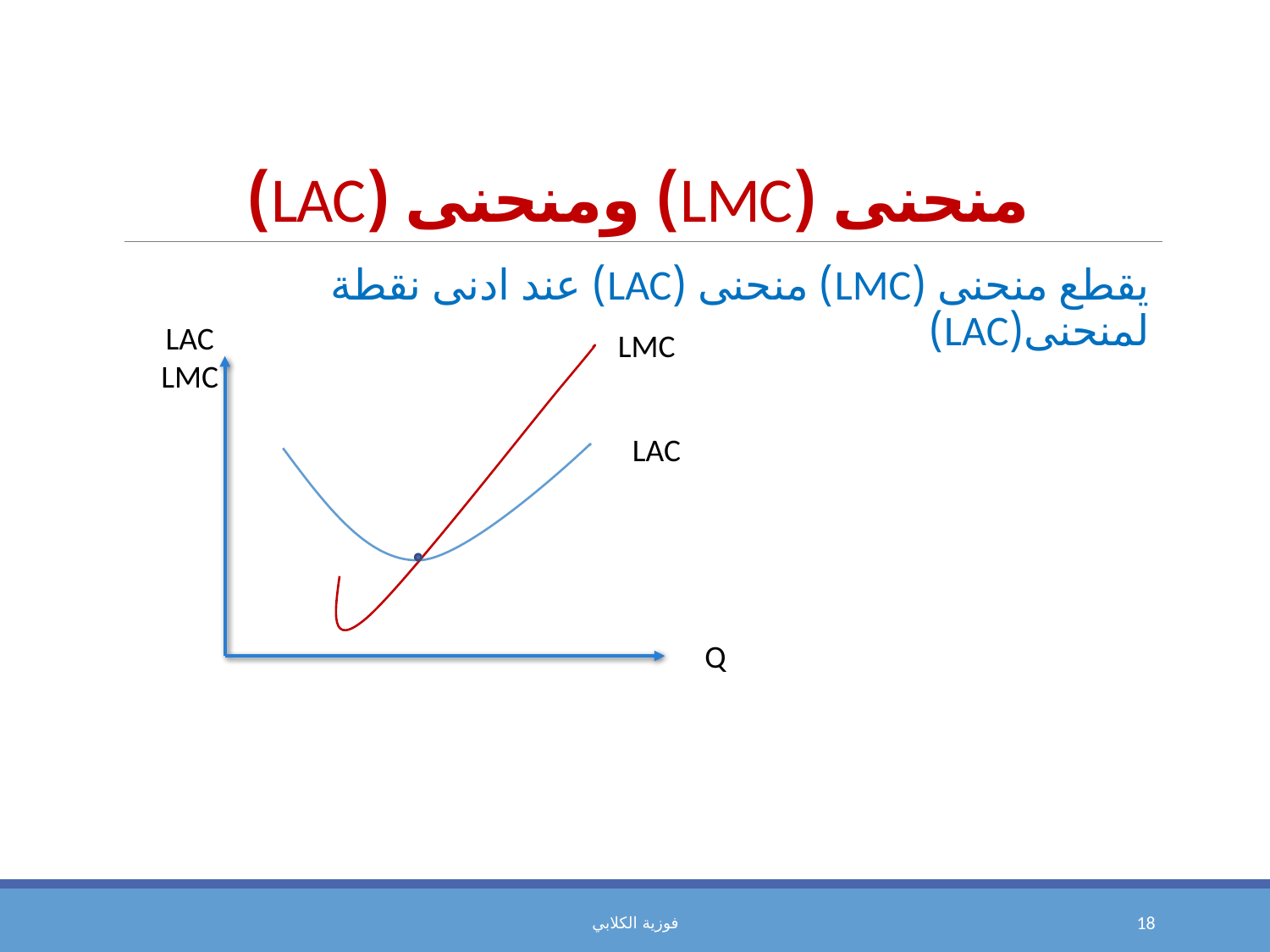

# منحنى (LMC) ومنحنى (LAC)
يقطع منحنى (LMC) منحنى (LAC) عند ادنى نقطة لمنحنى(LAC)

LMC
LAC
LMC

LAC

Q
فوزية الكلابي
18